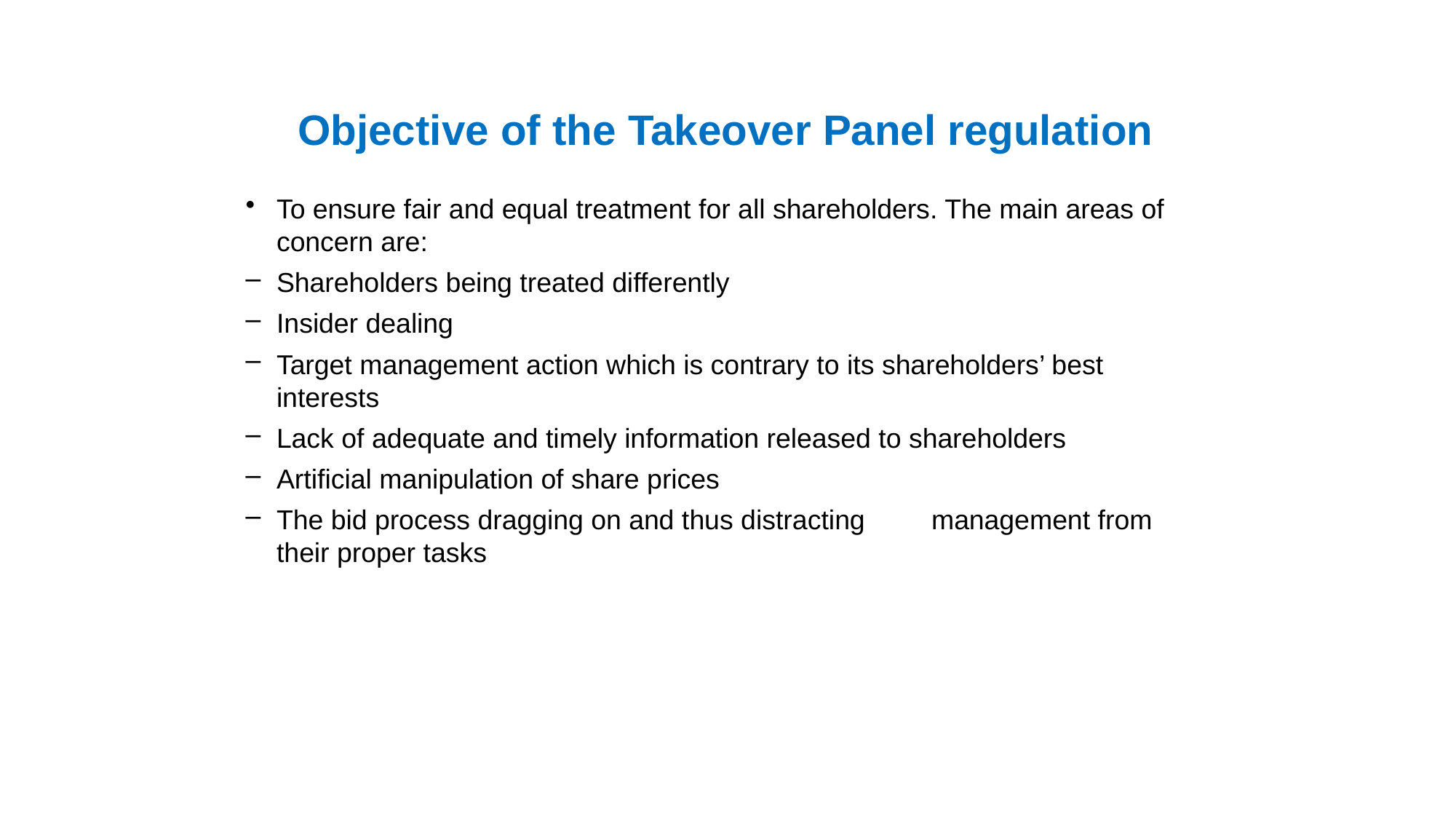

#
Objective of the Takeover Panel regulation
To ensure fair and equal treatment for all shareholders. The main areas of concern are:
Shareholders being treated differently
Insider dealing
Target management action which is contrary to its shareholders’ best interests
Lack of adequate and timely information released to shareholders
Artificial manipulation of share prices
The bid process dragging on and thus distracting	management from their proper tasks